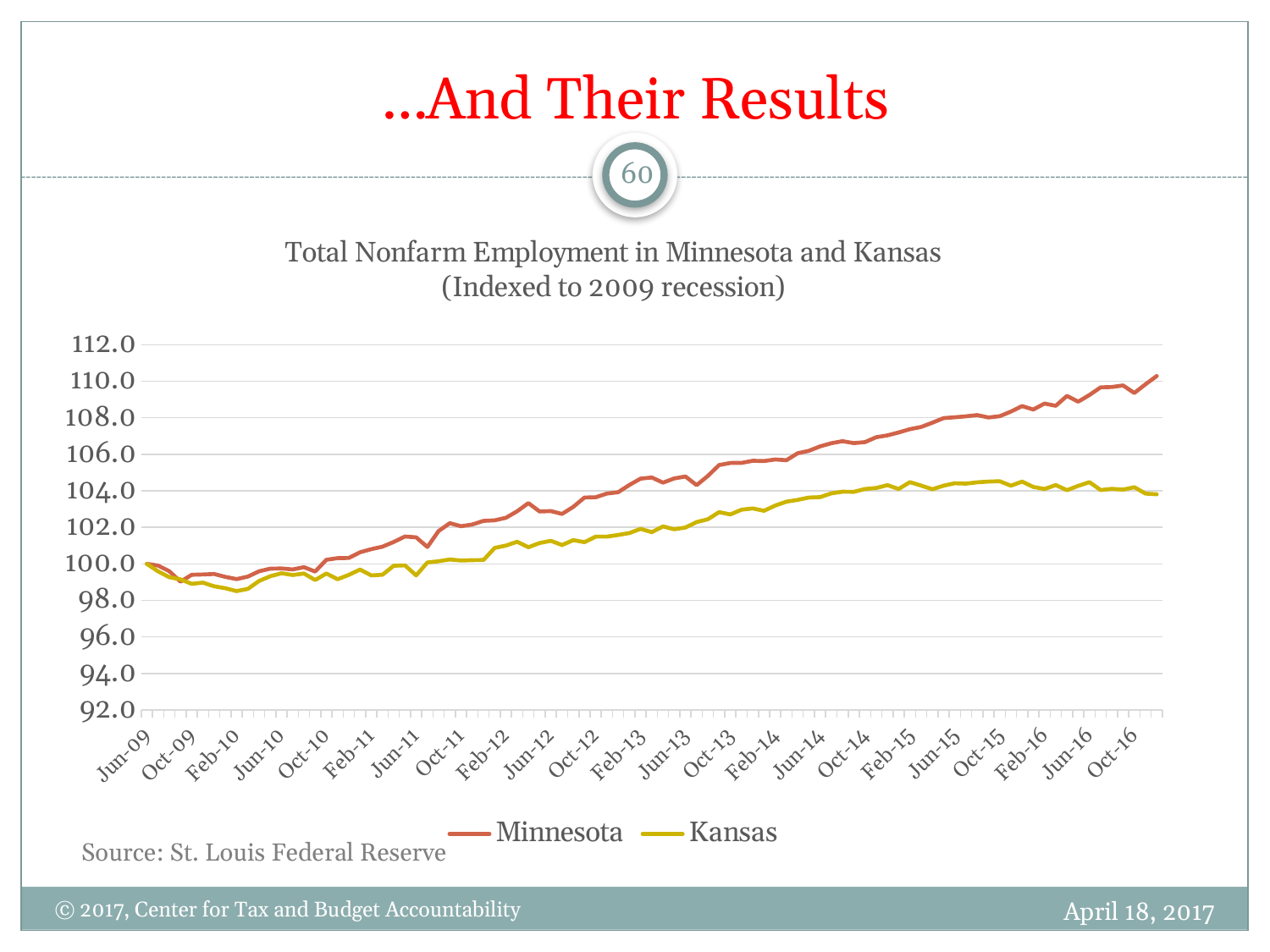

# …And Their Results
60

### Chart: Total Nonfarm Employment in Minnesota and Kansas
(Indexed to 2009 recession)

| Category | Minnesota | Kansas |
|---|---|---|
| 39965 | 100.0 | 100.0 |
| 39995 | 99.90556 | 99.58995 |
| 40026 | 99.59578 | 99.26937 |
| 40057 | 99.02157 | 99.15008 |
| 40087 | 99.39934 | 98.90405 |
| 40118 | 99.41823 | 98.97115 |
| 40148 | 99.44468 | 98.76985 |
| 40179 | 99.28601 | 98.66547 |
| 40210 | 99.16512 | 98.50891 |
| 40238 | 99.30112 | 98.6282 |
| 40269 | 99.59201 | 99.06061 |
| 40299 | 99.73556 | 99.32155 |
| 40330 | 99.74689 | 99.48557 |
| 40360 | 99.694 | 99.38865 |
| 40391 | 99.81867 | 99.47066 |
| 40422 | 99.5769 | 99.1128 |
| 40452 | 100.22289 | 99.47066 |
| 40483 | 100.30977 | 99.15753 |
| 40513 | 100.32111 | 99.39611 |
| 40544 | 100.63466 | 99.68687 |
| 40575 | 100.80465 | 99.36629 |
| 40603 | 100.94065 | 99.40356 |
| 40634 | 101.19754 | 99.89562 |
| 40664 | 101.49598 | 99.91799 |
| 40695 | 101.45064 | 99.36629 |
| 40725 | 100.92176 | 100.07455 |
| 40756 | 101.79819 | 100.14165 |
| 40787 | 102.22885 | 100.23857 |
| 40817 | 102.06263 | 100.17893 |
| 40848 | 102.1533 | 100.2013 |
| 40878 | 102.35352 | 100.20875 |
| 40909 | 102.38374 | 100.87229 |
| 40940 | 102.52352 | 100.99903 |
| 40969 | 102.87862 | 101.20778 |
| 41000 | 103.32817 | 100.90957 |
| 41030 | 102.86729 | 101.14068 |
| 41061 | 102.88996 | 101.25997 |
| 41091 | 102.73507 | 101.02885 |
| 41122 | 103.1204 | 101.29725 |
| 41153 | 103.63039 | 101.18542 |
| 41183 | 103.64928 | 101.49109 |
| 41214 | 103.8495 | 101.49109 |
| 41244 | 103.92127 | 101.58056 |
| 41275 | 104.31793 | 101.68493 |
| 41306 | 104.66548 | 101.91605 |
| 41334 | 104.7297 | 101.73712 |
| 41365 | 104.44638 | 102.05025 |
| 41395 | 104.67682 | 101.89369 |
| 41426 | 104.78259 | 101.99061 |
| 41456 | 104.31038 | 102.28882 |
| 41487 | 104.81659 | 102.44539 |
| 41518 | 105.40969 | 102.83307 |
| 41548 | 105.52303 | 102.70633 |
| 41579 | 105.5268 | 102.96727 |
| 41609 | 105.64391 | 103.03437 |
| 41640 | 105.6288 | 102.90763 |
| 41671 | 105.71569 | 103.19093 |
| 41699 | 105.67413 | 103.40714 |
| 41730 | 106.05568 | 103.50406 |
| 41760 | 106.1879 | 103.63081 |
| 41791 | 106.43346 | 103.65317 |
| 41821 | 106.60345 | 103.86192 |
| 41852 | 106.71678 | 103.95139 |
| 41883 | 106.61101 | 103.94393 |
| 41913 | 106.6639 | 104.1005 |
| 41944 | 106.93211 | 104.15269 |
| 41974 | 107.03411 | 104.30925 |
| 42005 | 107.19278 | 104.1005 |
| 42036 | 107.37411 | 104.47327 |
| 42064 | 107.49499 | 104.28689 |
| 42095 | 107.72544 | 104.08559 |
| 42125 | 107.97854 | 104.27943 |
| 42156 | 108.02388 | 104.41363 |
| 42186 | 108.07676 | 104.39126 |
| 42217 | 108.14476 | 104.46582 |
| 42248 | 108.01254 | 104.50309 |
| 42278 | 108.08054 | 104.52546 |
| 42309 | 108.33743 | 104.27943 |
| 42339 | 108.63587 | 104.50309 |
| 42370 | 108.44698 | 104.21233 |
| 42401 | 108.77564 | 104.1005 |
| 42430 | 108.65475 | 104.31671 |
| 42461 | 109.19497 | 104.0334 |
| 42491 | 108.87764 | 104.27197 |
| 42522 | 109.24408 | 104.47327 |
| 42552 | 109.66341 | 104.04086 |
| 42583 | 109.68229 | 104.10795 |
| 42614 | 109.7654 | 104.06322 |
| 42644 | 109.35363 | 104.19742 |
| 42675 | 109.8334 | 103.84701 |
| 42705 | 110.28295 | 103.80974 |
Source: St. Louis Federal Reserve
April 18, 2017
© 2017, Center for Tax and Budget Accountability